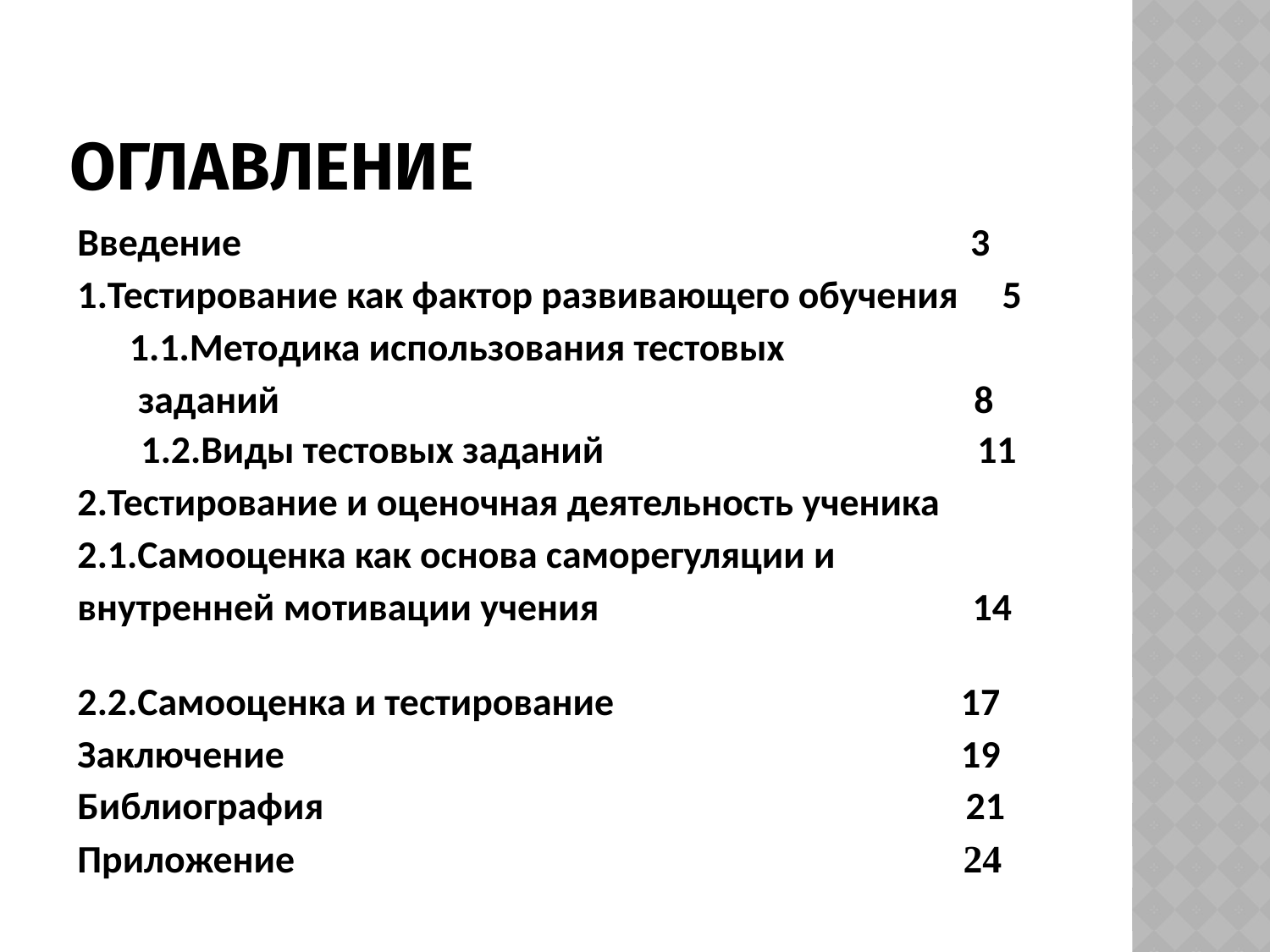

# Оглавление
Введение                                                                                    3
1.Тестирование как фактор развивающего обучения     5
      1.1.Методика использования тестовых
       заданий                                                                                8
1.2.Виды тестовых заданий                                           11
2.Тестирование и оценочная деятельность ученика
2.1.Самооценка как основа саморегуляции и
внутренней мотивации учения                                           14
2.2.Самооценка и тестирование                                        17
Заключение                                                                              19
Библиография                                                                          21
Приложение                                                                             24